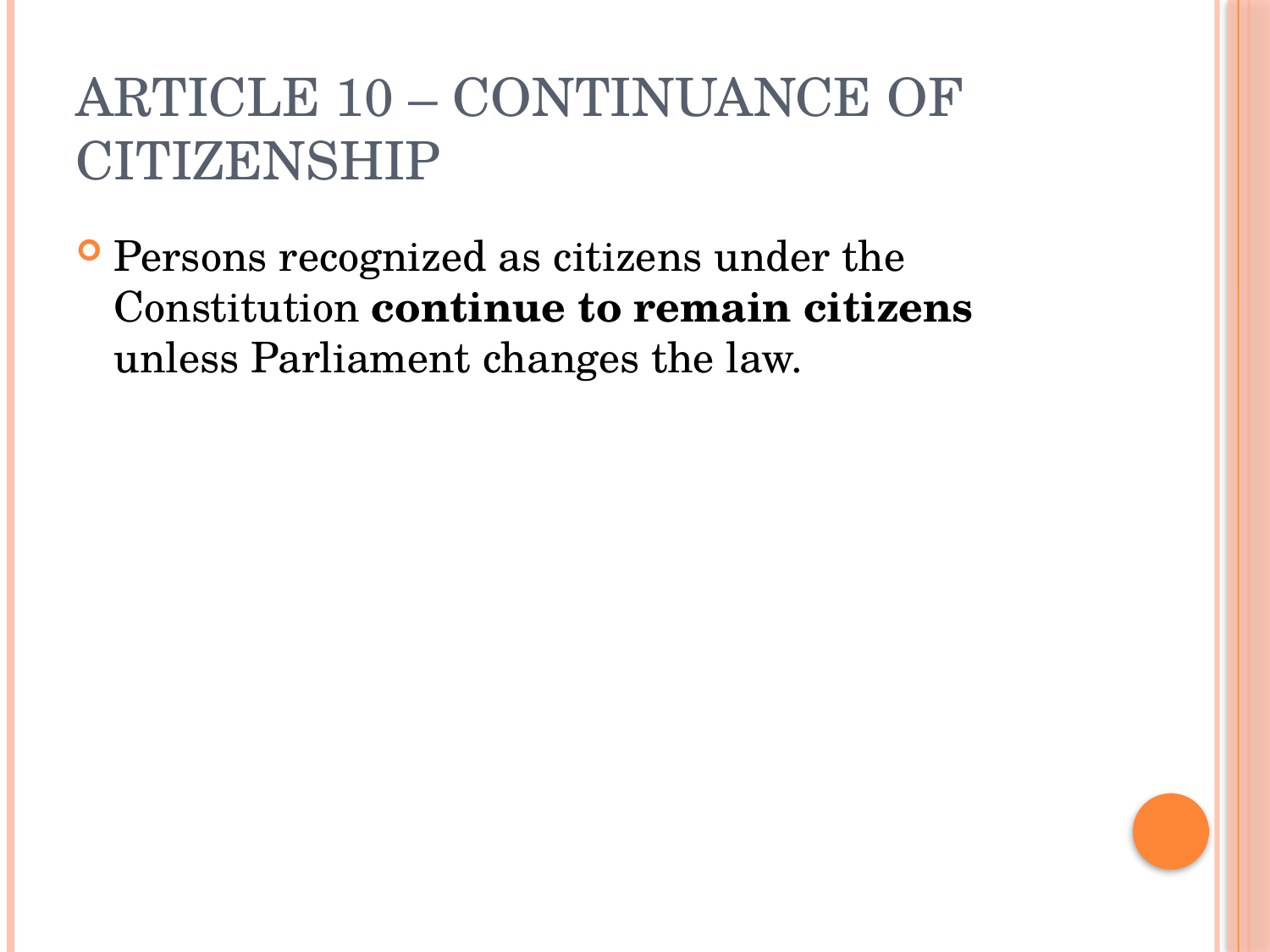

# Article 10 – Continuance of Citizenship
Persons recognized as citizens under the Constitution continue to remain citizens unless Parliament changes the law.